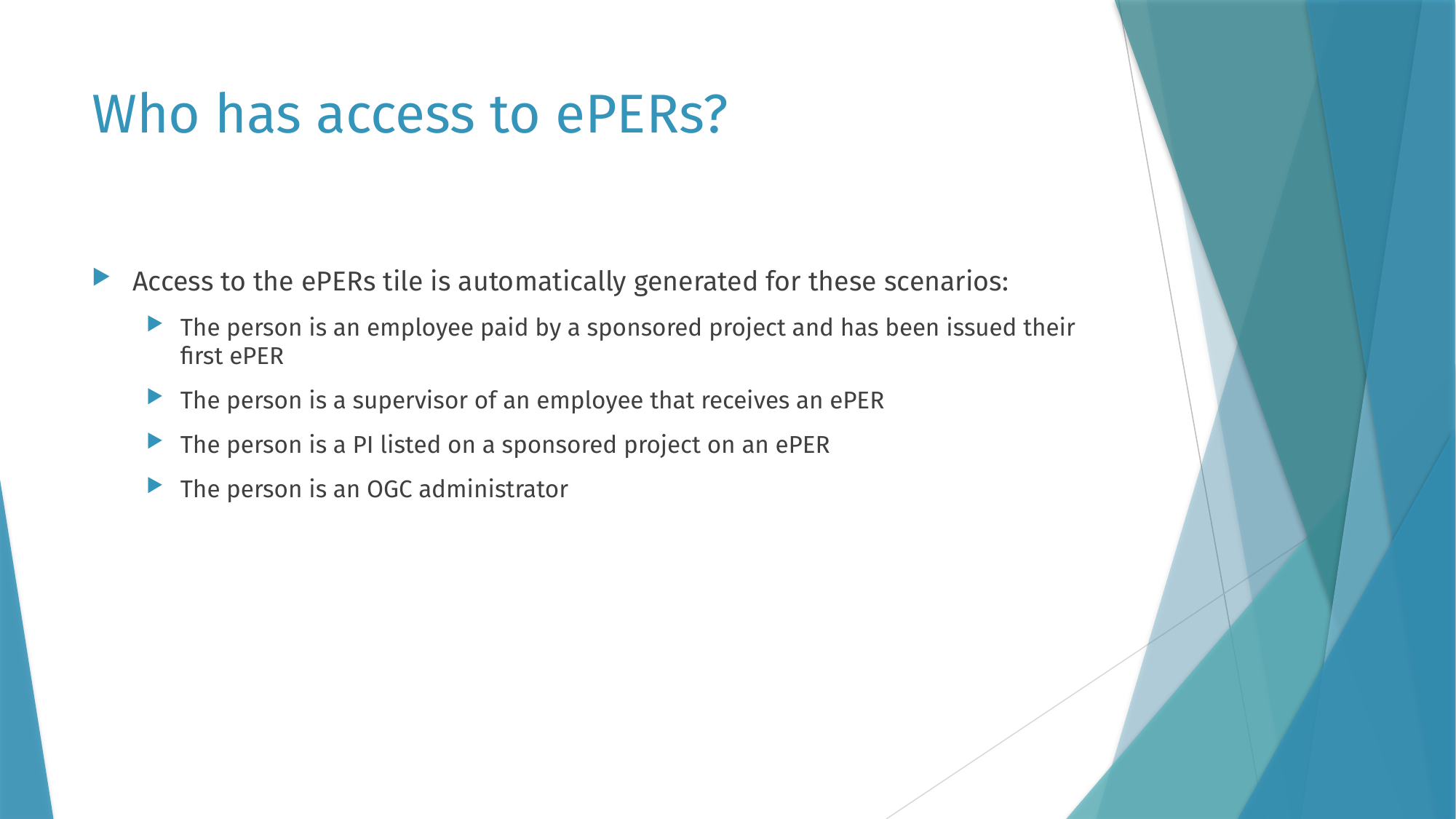

# Who has access to ePERs?
Access to the ePERs tile is automatically generated for these scenarios:
The person is an employee paid by a sponsored project and has been issued their first ePER
The person is a supervisor of an employee that receives an ePER
The person is a PI listed on a sponsored project on an ePER
The person is an OGC administrator